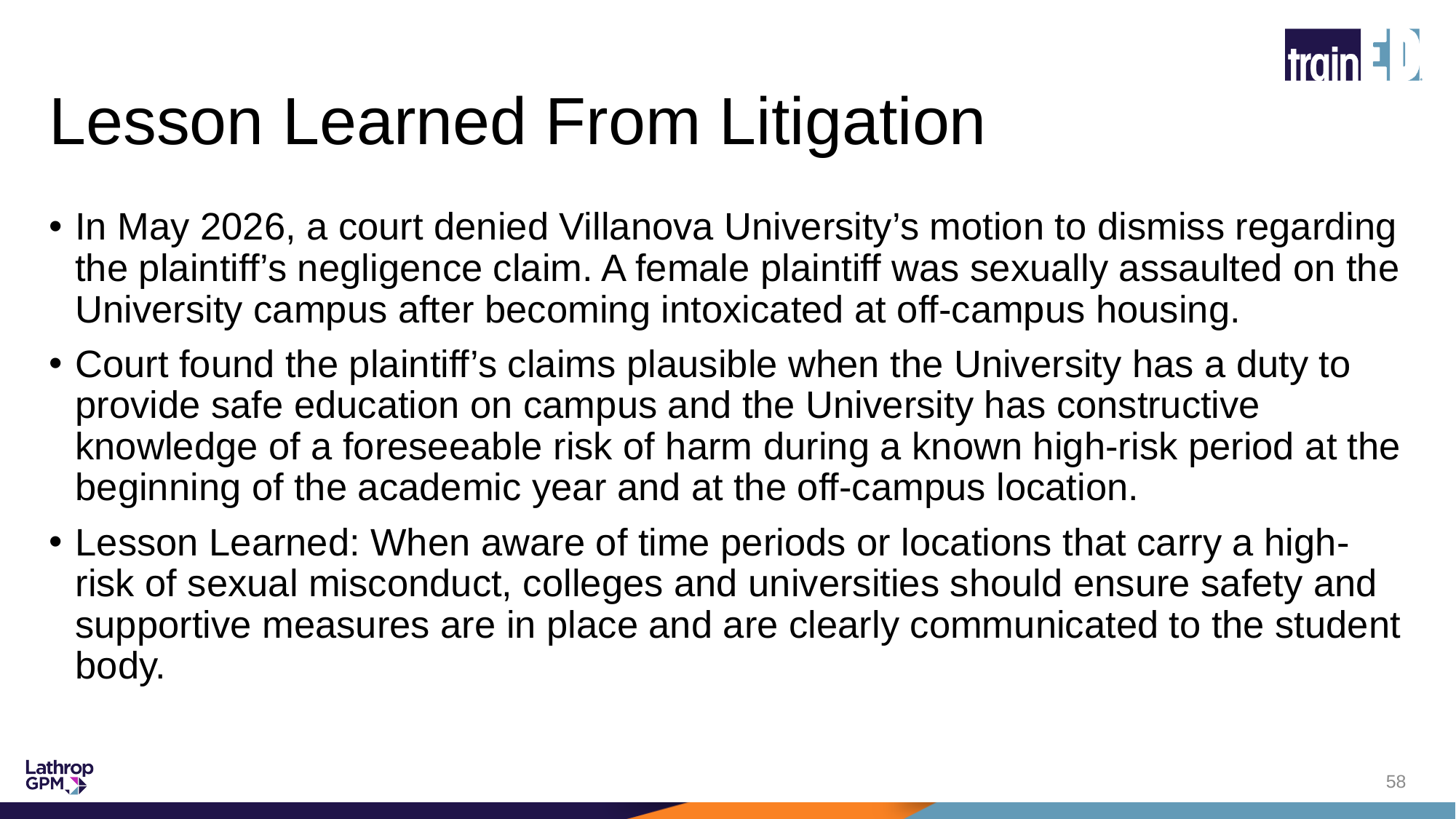

# Lesson Learned From Litigation
In May 2026, a court denied Villanova University’s motion to dismiss regarding the plaintiff’s negligence claim. A female plaintiff was sexually assaulted on the University campus after becoming intoxicated at off-campus housing.
Court found the plaintiff’s claims plausible when the University has a duty to provide safe education on campus and the University has constructive knowledge of a foreseeable risk of harm during a known high-risk period at the beginning of the academic year and at the off-campus location.
Lesson Learned: When aware of time periods or locations that carry a high-risk of sexual misconduct, colleges and universities should ensure safety and supportive measures are in place and are clearly communicated to the student body.

58